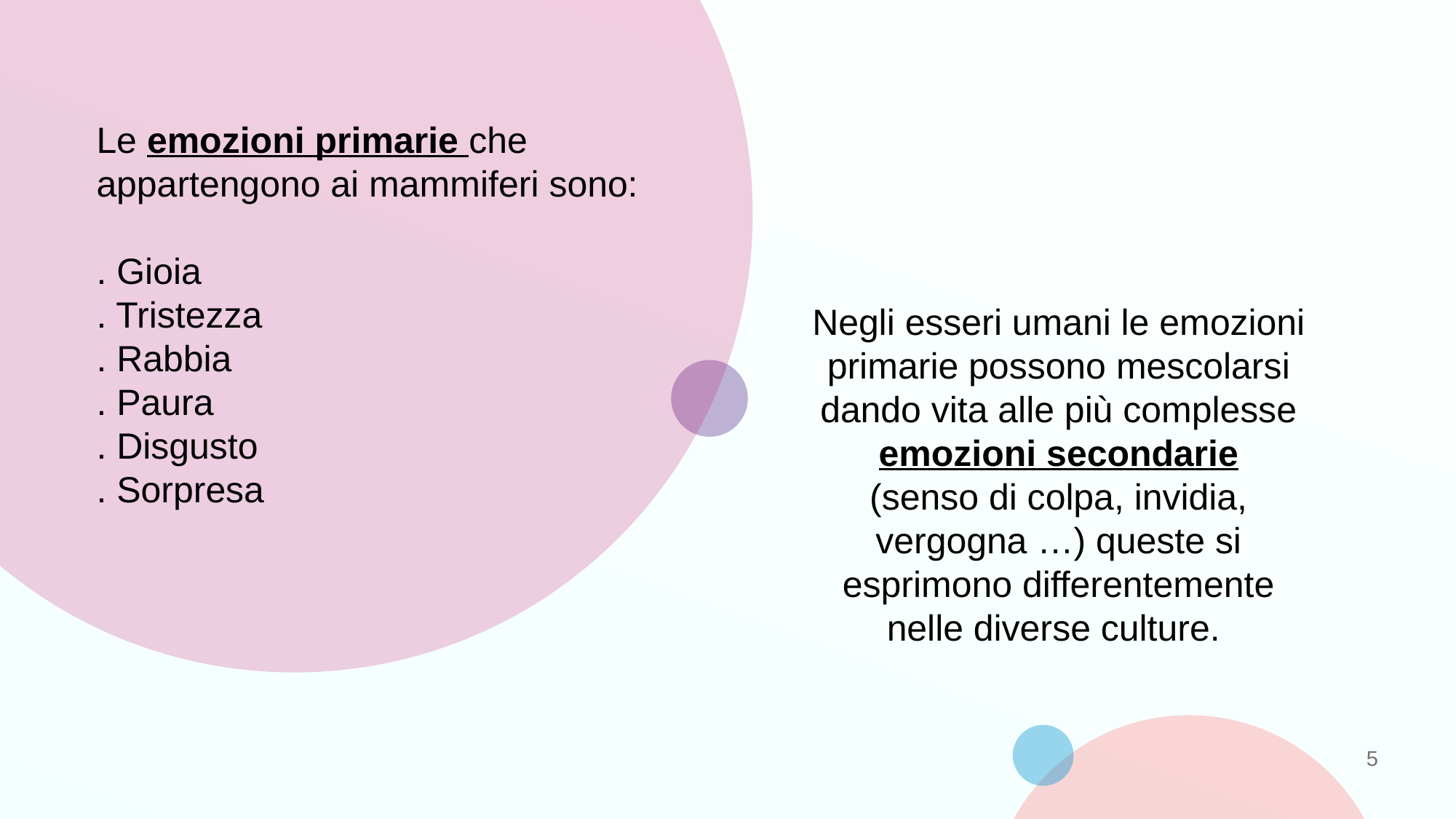

Le emozioni primarie che appartengono ai mammiferi sono:

. Gioia
. Tristezza
. Rabbia
. Paura
. Disgusto
. Sorpresa
Negli esseri umani le emozioni primarie possono mescolarsi dando vita alle più complesse emozioni secondarie
(senso di colpa, invidia, vergogna …) queste si esprimono differentemente nelle diverse culture.
5